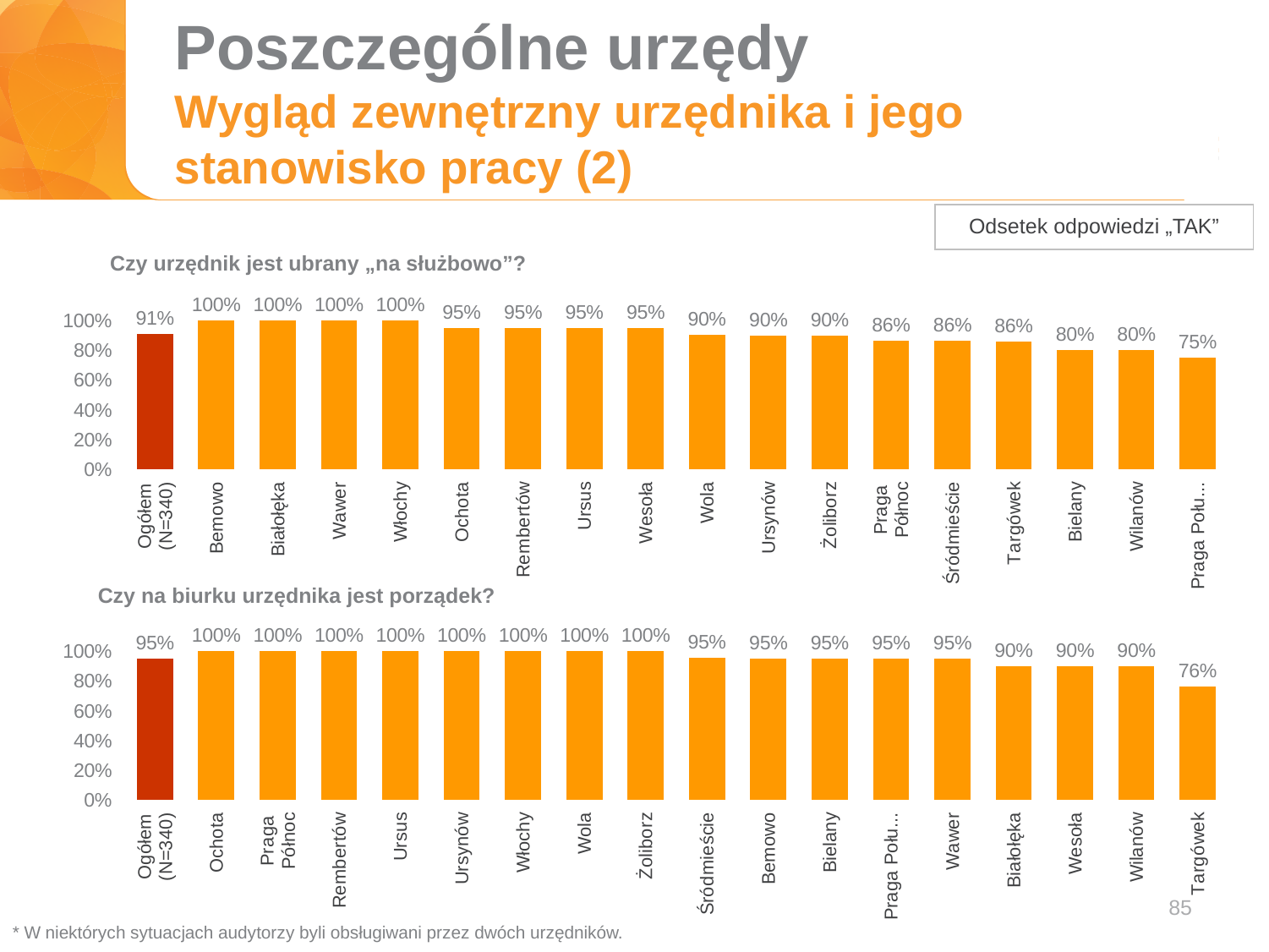

# Poszczególne urzędy Wygląd zewnętrzny urzędnika i jego stanowisko pracy (2)
Odsetek odpowiedzi „TAK”
Czy urzędnik jest ubrany „na służbowo”?

### Chart

| Category | tak |
|---|---|
| Ogółem
(N=340) | 0.91 |
| Bemowo | 1.0 |
| Białołęka | 1.0 |
| Wawer | 1.0 |
| Włochy | 1.0 |
| Ochota | 0.95 |
| Rembertów | 0.95 |
| Ursus | 0.95 |
| Wesoła | 0.95 |
| Wola | 0.9047619047619048 |
| Ursynów | 0.9 |
| Żoliborz | 0.9 |
| Praga
Północ | 0.8636363636363636 |
| Śródmieście | 0.8636363636363636 |
| Targówek | 0.8571428571428571 |
| Bielany | 0.8 |
| Wilanów | 0.8 |
| Praga Południe | 0.75 |
Czy na biurku urzędnika jest porządek?

### Chart

| Category | tak |
|---|---|
| Ogółem
(N=340) | 0.95 |
| Ochota | 1.0 |
| Praga
Północ | 1.0 |
| Rembertów | 1.0 |
| Ursus | 1.0 |
| Ursynów | 1.0 |
| Włochy | 1.0 |
| Wola | 1.0 |
| Żoliborz | 1.0 |
| Śródmieście | 0.9545454545454546 |
| Bemowo | 0.95 |
| Bielany | 0.95 |
| Praga Południe | 0.95 |
| Wawer | 0.95 |
| Białołęka | 0.9 |
| Wesoła | 0.9 |
| Wilanów | 0.9 |
| Targówek | 0.7619047619047619 |
85
* W niektórych sytuacjach audytorzy byli obsługiwani przez dwóch urzędników.